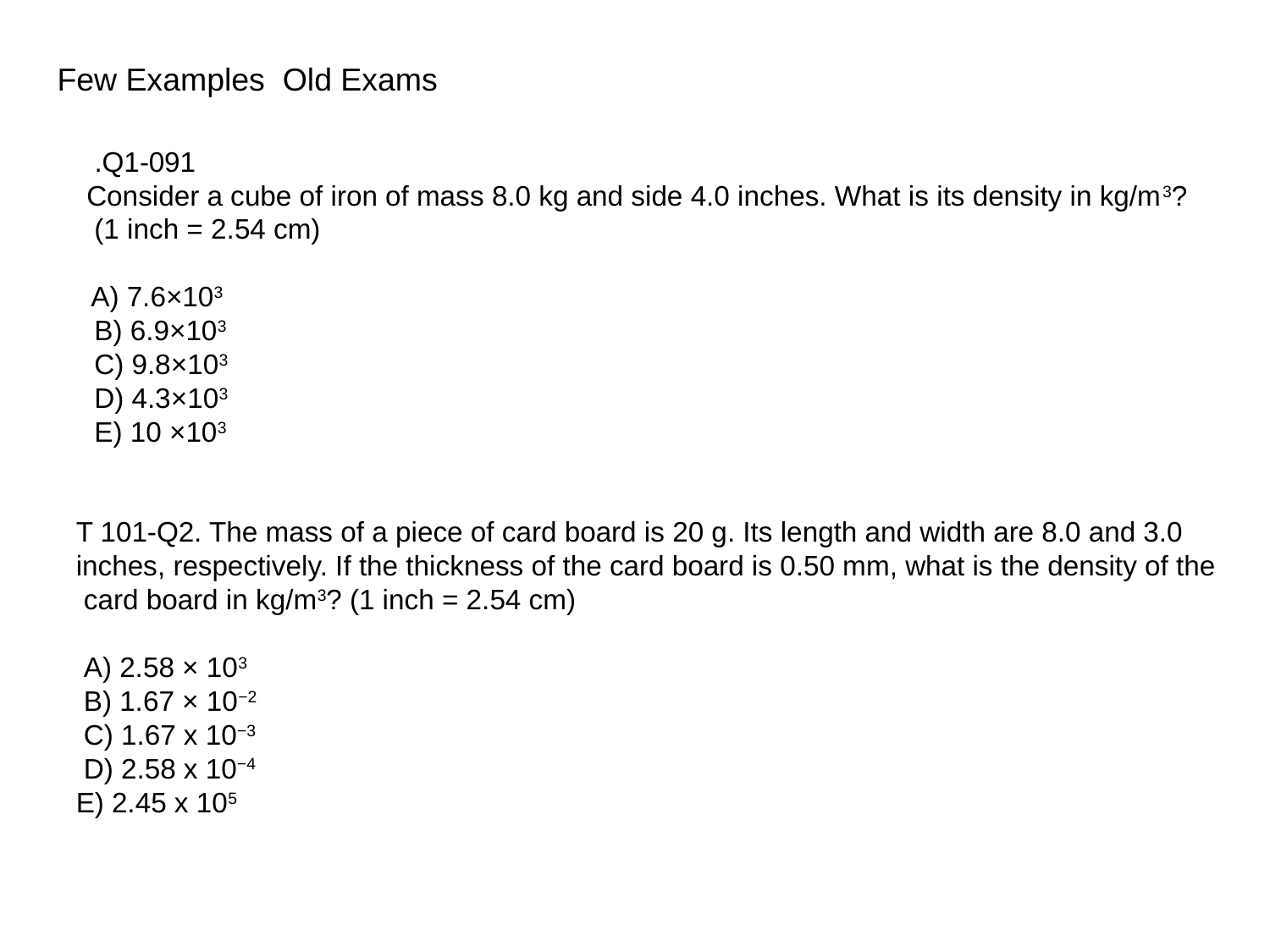

Few Examples  Old Exams
091-Q1.
Consider a cube of iron of mass 8.0 kg and side 4.0 inches. What is its density in kg/m3? (1 inch = 2.54 cm)

A) 7.6×103
B) 6.9×103
C) 9.8×103
D) 4.3×103
E) 10 ×103

T 101-Q2. The mass of a piece of card board is 20 g. Its length and width are 8.0 and 3.0 inches, respectively. If the thickness of the card board is 0.50 mm, what is the density of the card board in kg/m3? (1 inch = 2.54 cm)

A) 2.58 × 103
B) 1.67 × 10−2
C) 1.67 x 10−3
D) 2.58 x 10−4
E) 2.45 x 105